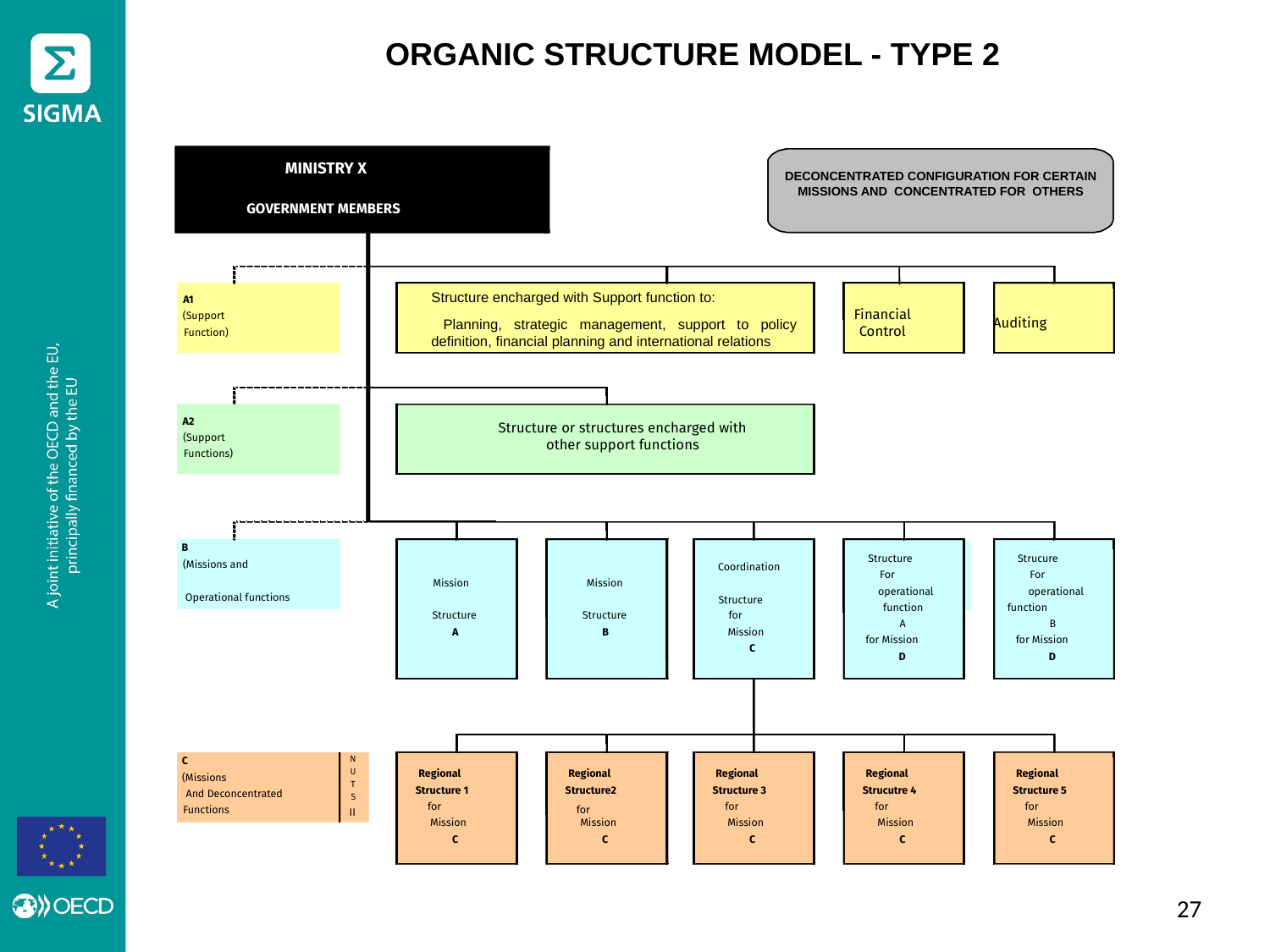

ORGANIC STRUCTURE MODEL - TYPE 2

MINIST
É
RIO X
MEMBROS DO GOVERNO

Estrutura respons
á
vel pela fun
ç
ão de suporte de
A1
planeamento, gestão estrat
é
gica, apoio
à
Controlo
(Fun
ç
ão
Auditoria
defini
ç
ão de pol
í
ticas, planifica
ç
ão financeira e
Financeiro
de suporte)
rela
ç
ões internacionais

A2
Estrutura ou estruturas respons
á
veis
(Fun
ç
ões
por outras fun
ç
ão de suporte
de suporte)

B
Estrutura
Estrutura
(Missões
Estrutura
para a
para a
e Fun
ç
ões
Estrutura
Estrutura
de
fun
ç
ão
fun
ç
ão
Operacionais)
para a
para a
coordena
ç
ão
operacional
operacional
Missão
Missão
para a

A
B
A
B
Missão
da Missão
da Missão
C

D
D

N
C
U
Estrutura
Estrutura
Estrutura
Estrutura
Estrutura
(Missões
T
Regional 1
Regional 2
Regional 3
Regional 4
Regional 5
e Fun
ç
ões
S
para as
para as
para as
para as
para as
Desconcentradas)
II
Missão
Missão
Missão
Missão
Missão

C
C
C
C
C

CONFIGURA
Ç
ÃO

MINIST
MINISTRY X
É
RIO X
DECONCENTRATED CONFIGURATION FOR CERTAIN MISSIONS AND  CONCENTRATED FOR  OTHERS
DESCONCENTRADA PARA
CERTAS MISSÕES E

CONCENTRADAS PARA
MEMBROS DO GOVERNO
GOVERNMENT MEMBERS
OUTRAS

Estrutura respons
á
vel pela fun
ç
ão de suporte de
A1
A1
planeamento, gestão estrat
é
gica, apoio
à
Controlo
(Fun
(Support
ç
ão
Auditoria
defini
ç
ão de pol
í
ticas, planifica
ç
ão financeira e

Financeiro
de suporte)
Function)
rela
ç
ões internacionais

A2
A2
Estrutura ou estruturas respons
á
veis
(Fun
(Support
ç
ões
por outras fun
ç
ão de suporte
de suporte)
Functions)

B
B
Estrutura
Structure
Estrutura
Strucure
(Missões
(Missions and
Estrutura
Coordination
para a
For
para a
For
e Fun
ç
ões

Estrutura
Mission
Estrutura
Mission
de
fun
operational
ç
ão
fun
operational
ç
ão
Operacionais)
Operational functions
para a
para a
coordena
ç
ão
Structure
operacional
function
operacional
function
Missão
Structure
Missão
Structure
para a
for

A
A
B
B
A
A
B
B
Missão
Mission
da Missão
for Mission
da Missão
for Mission
C
C

D
D
D
D

N
N
C
C
U
U
Estrutura
Regional
Estrutura
Regional
Estrutura
Regional
Estrutura
Regional
Estrutura
Regional
(Missões
(Missions
T
T
Regional 1
Structure 1
Regional 2
Structure2
Regional 3
Structure 3
Regional 4
Strucutre 4
Regional 5
Structure 5
e Fun
And Deconcentrated
ç
ões

S
S
para as
for
para as
para as
for
para as
for
para as
for
for
Desconcentradas)
Functions
II
II
Missão
Mission
Missão
Mission
Missão
Mission
Missão
Mission
Missão
Mission

C
C
C
C
C
C
C
C
C
C

Structure encharged with Support function to:

 Planning, strategic management, support to policy definition, financial planning and international relations

Financial
Control
Auditing

Structure or structures encharged with other support functions

27